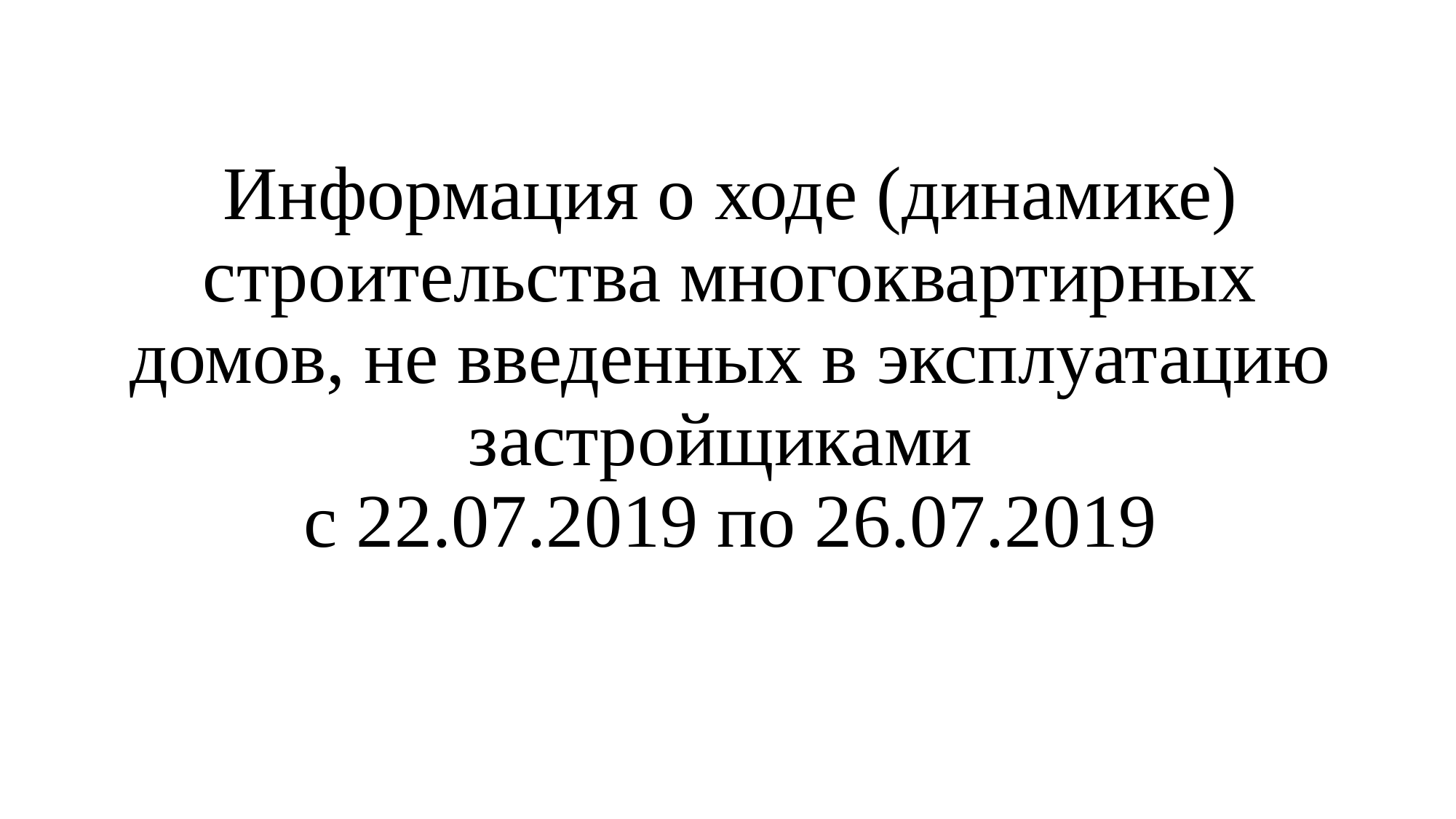

# Информация о ходе (динамике) строительства многоквартирных домов, не введенных в эксплуатацию застройщиками с 22.07.2019 по 26.07.2019